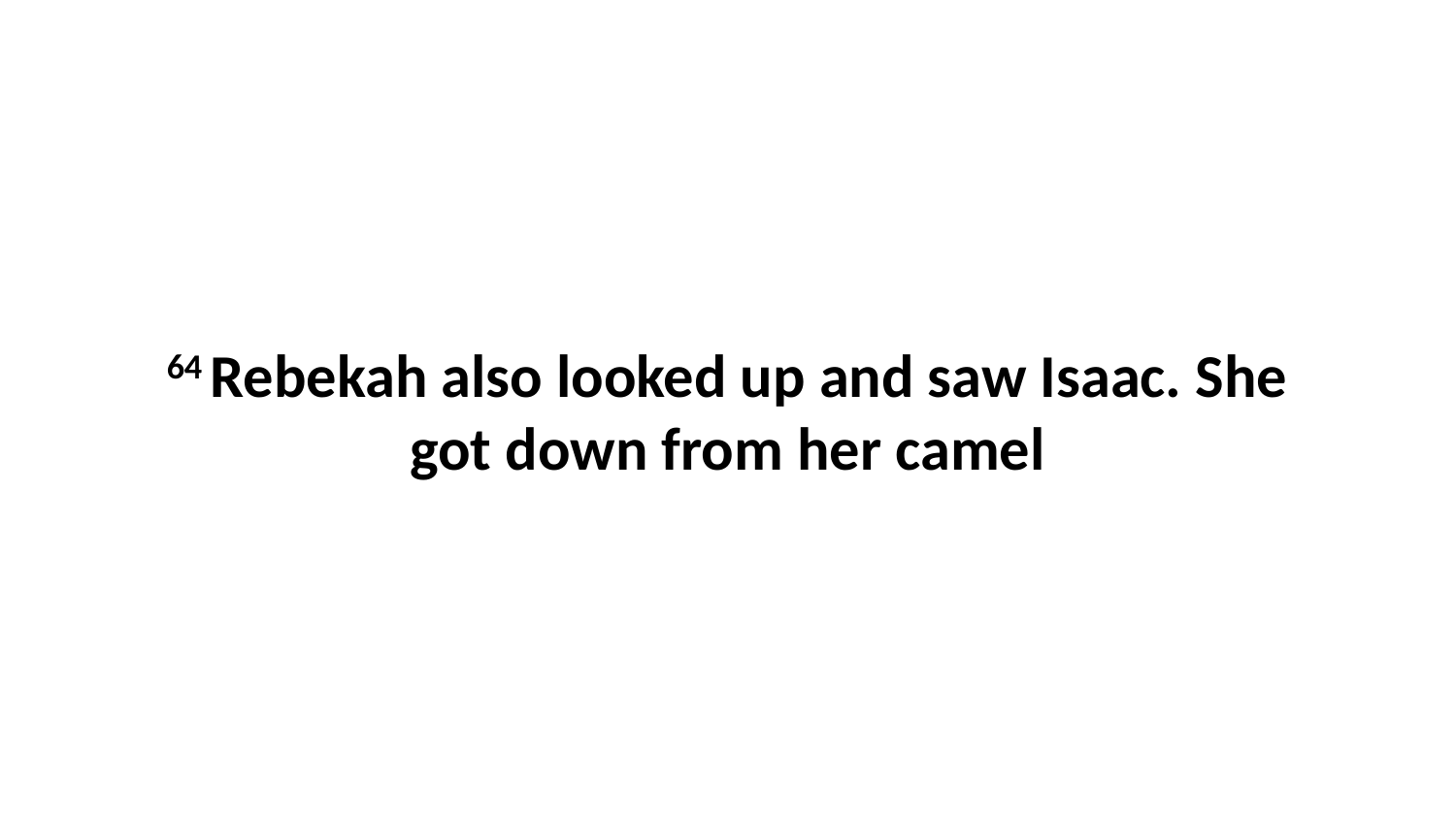

64 Rebekah also looked up and saw Isaac. She got down from her camel